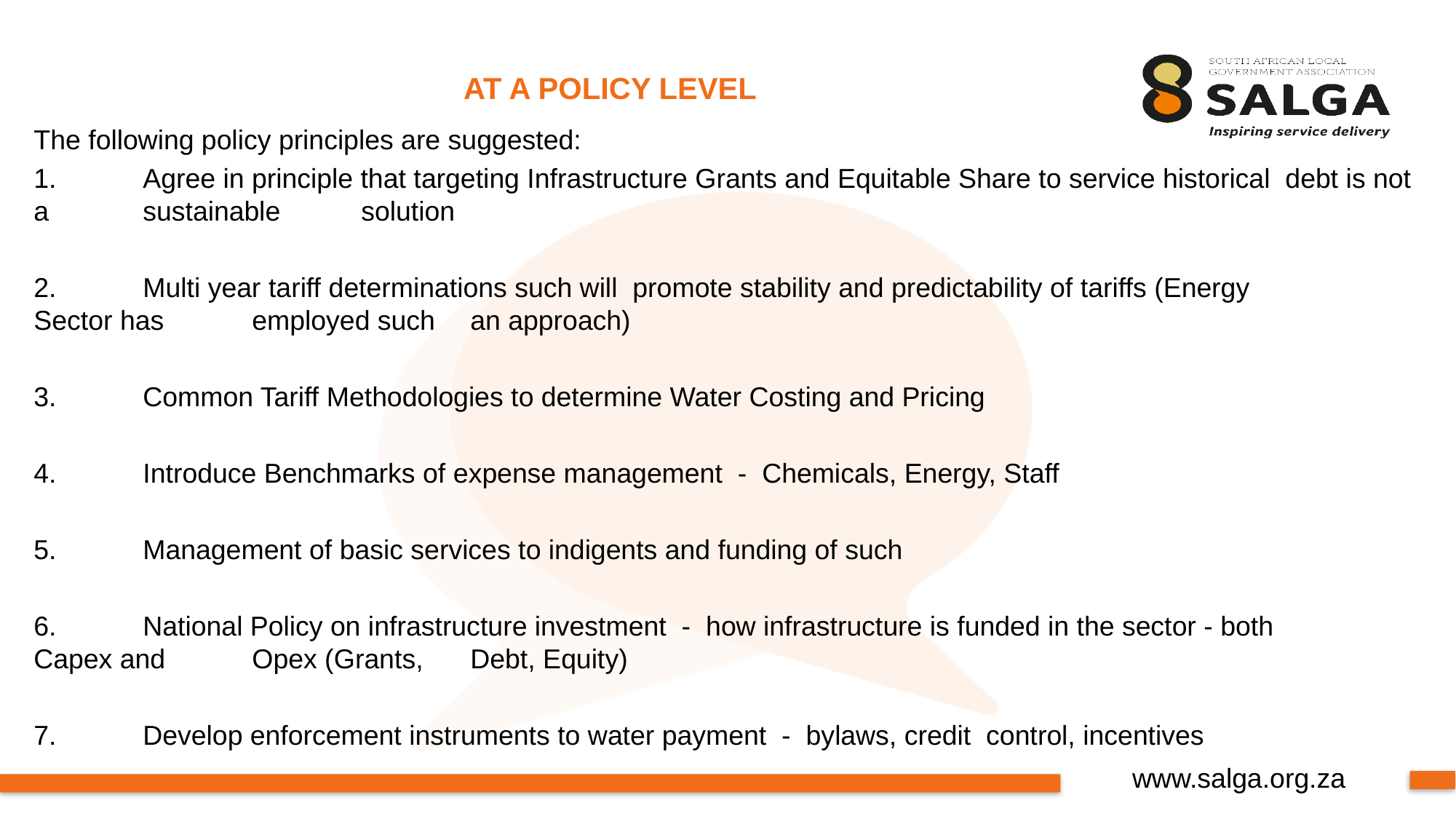

# AT A POLICY LEVEL
The following policy principles are suggested:
1. 	Agree in principle that targeting Infrastructure Grants and Equitable Share to service historical  debt is not a 	sustainable 	solution

2.	Multi year tariff determinations such will  promote stability and predictability of tariffs (Energy 	Sector has 	employed such 	an approach)

3.	Common Tariff Methodologies to determine Water Costing and Pricing

4.	Introduce Benchmarks of expense management  -  Chemicals, Energy, Staff

5.	Management of basic services to indigents and funding of such

6.	National Policy on infrastructure investment  -  how infrastructure is funded in the sector - both 	Capex and 	Opex (Grants, 	Debt, Equity)

7.	Develop enforcement instruments to water payment  -  bylaws, credit  control, incentives